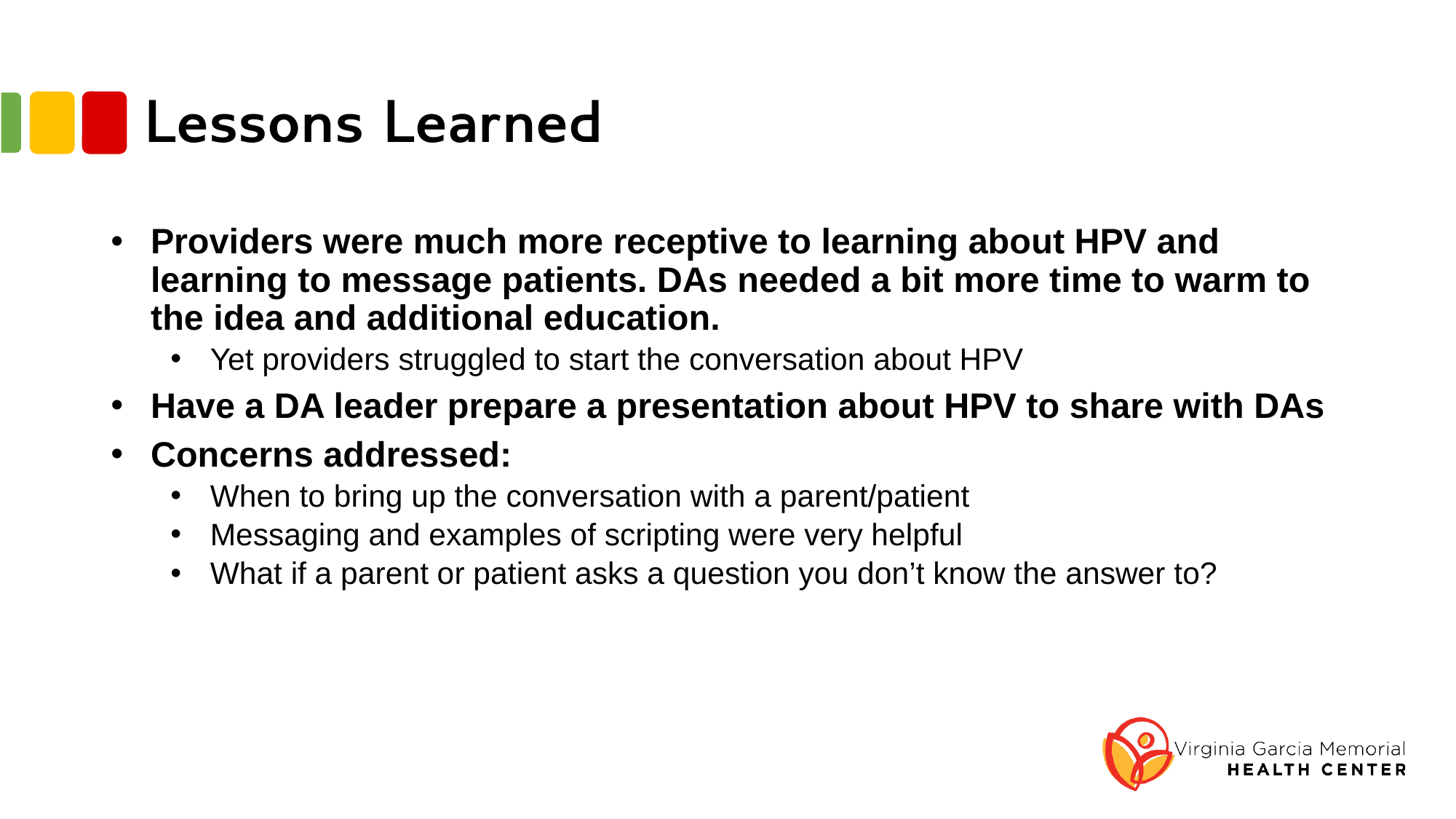

# Lessons Learned
Providers were much more receptive to learning about HPV and learning to message patients. DAs needed a bit more time to warm to the idea and additional education.
Yet providers struggled to start the conversation about HPV
Have a DA leader prepare a presentation about HPV to share with DAs
Concerns addressed:
When to bring up the conversation with a parent/patient
Messaging and examples of scripting were very helpful
What if a parent or patient asks a question you don’t know the answer to?